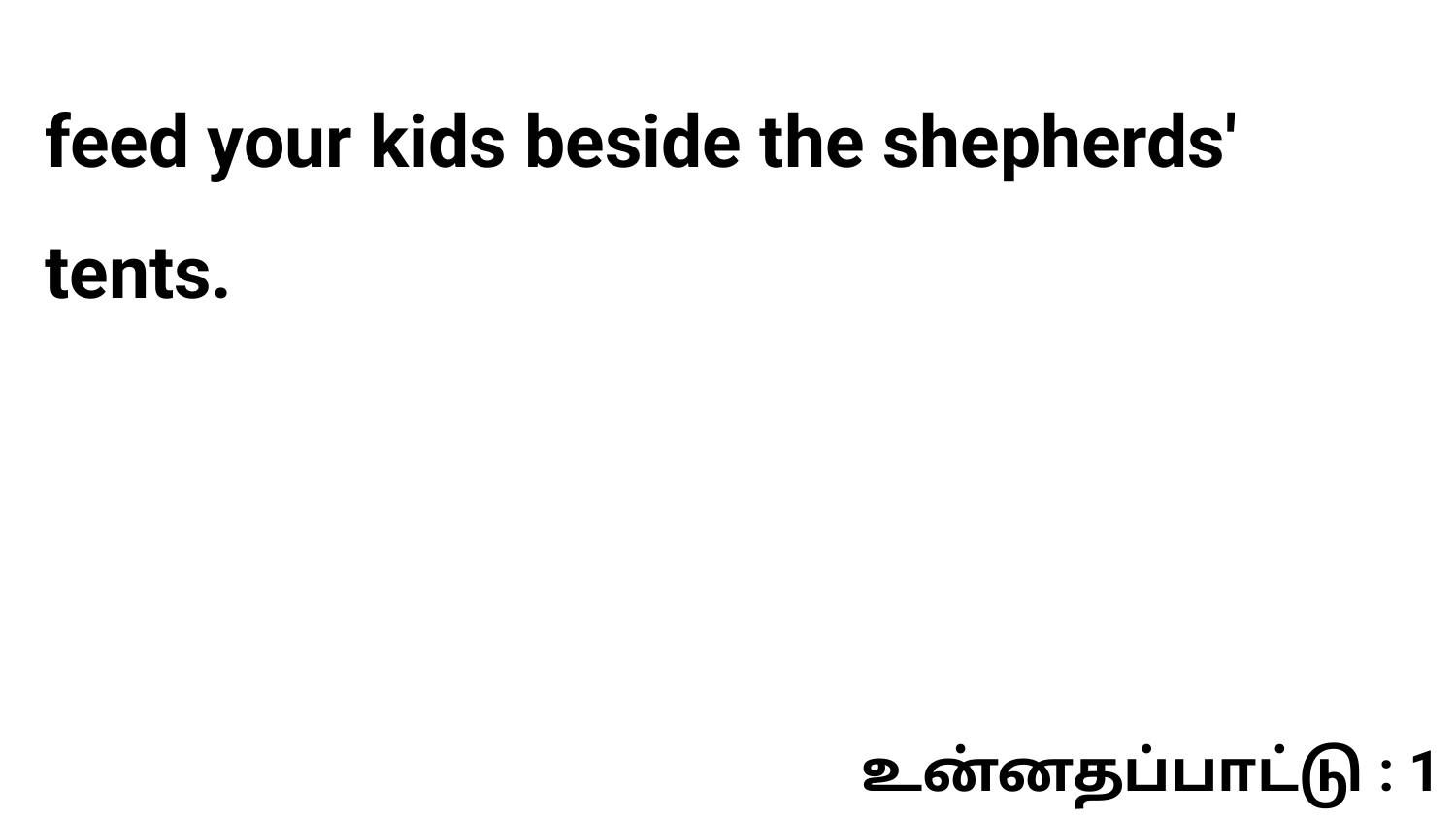

feed your kids beside the shepherds' tents.
உன்னதப்பாட்டு : 1